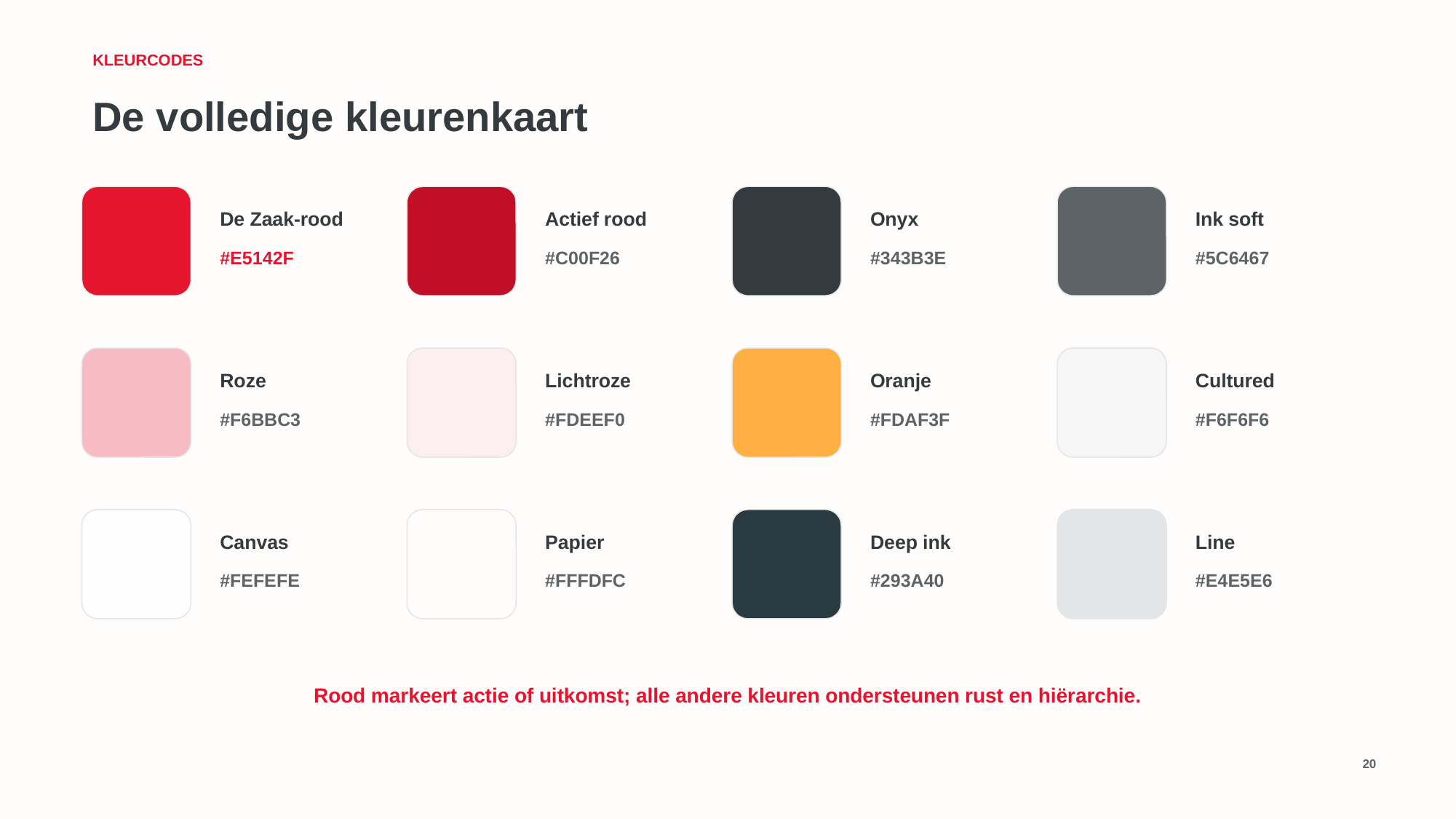

KLEURCODES
De volledige kleurenkaart

De Zaak-rood
Actief rood
Onyx
Ink soft
#E5142F
#C00F26
#343B3E
#5C6467

Roze
Lichtroze
Oranje
Cultured
#F6BBC3
#FDEEF0
#FDAF3F
#F6F6F6

Canvas
Papier
Deep ink
Line
#FEFEFE
#FFFDFC
#293A40
#E4E5E6
Rood markeert actie of uitkomst; alle andere kleuren ondersteunen rust en hiërarchie.
20